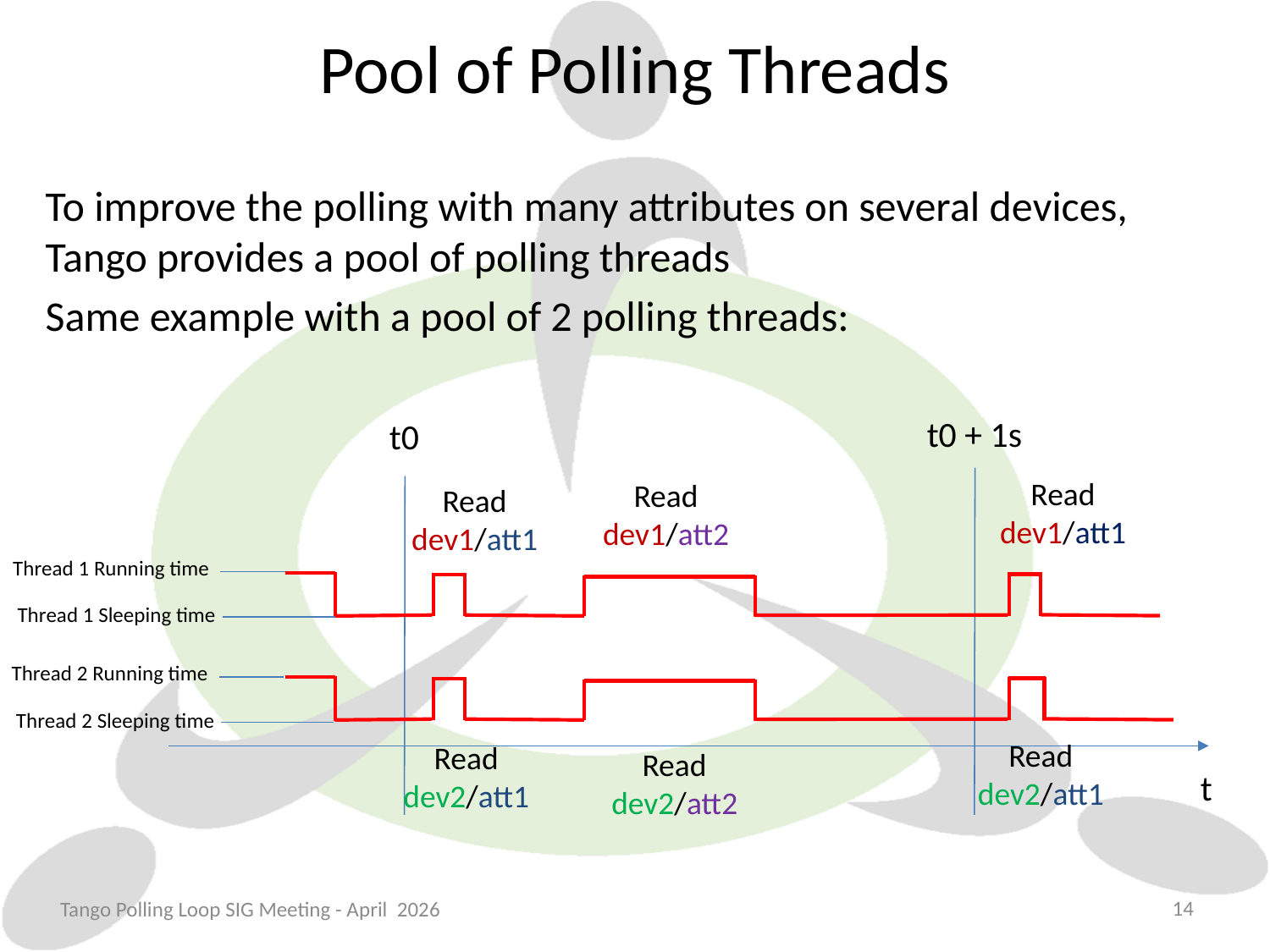

# Pool of Polling Threads
To improve the polling with many attributes on several devices, Tango provides a pool of polling threads
Same example with a pool of 2 polling threads:
t0 + 1s
t0
Read dev1/att1
Read dev1/att2
Read dev1/att1
Thread 1 Running time
Thread 1 Sleeping time
Thread 2 Running time
Thread 2 Sleeping time
Read dev2/att1
Read dev2/att1
Read dev2/att2
t
14
Tango Polling Loop SIG Meeting - April  2026